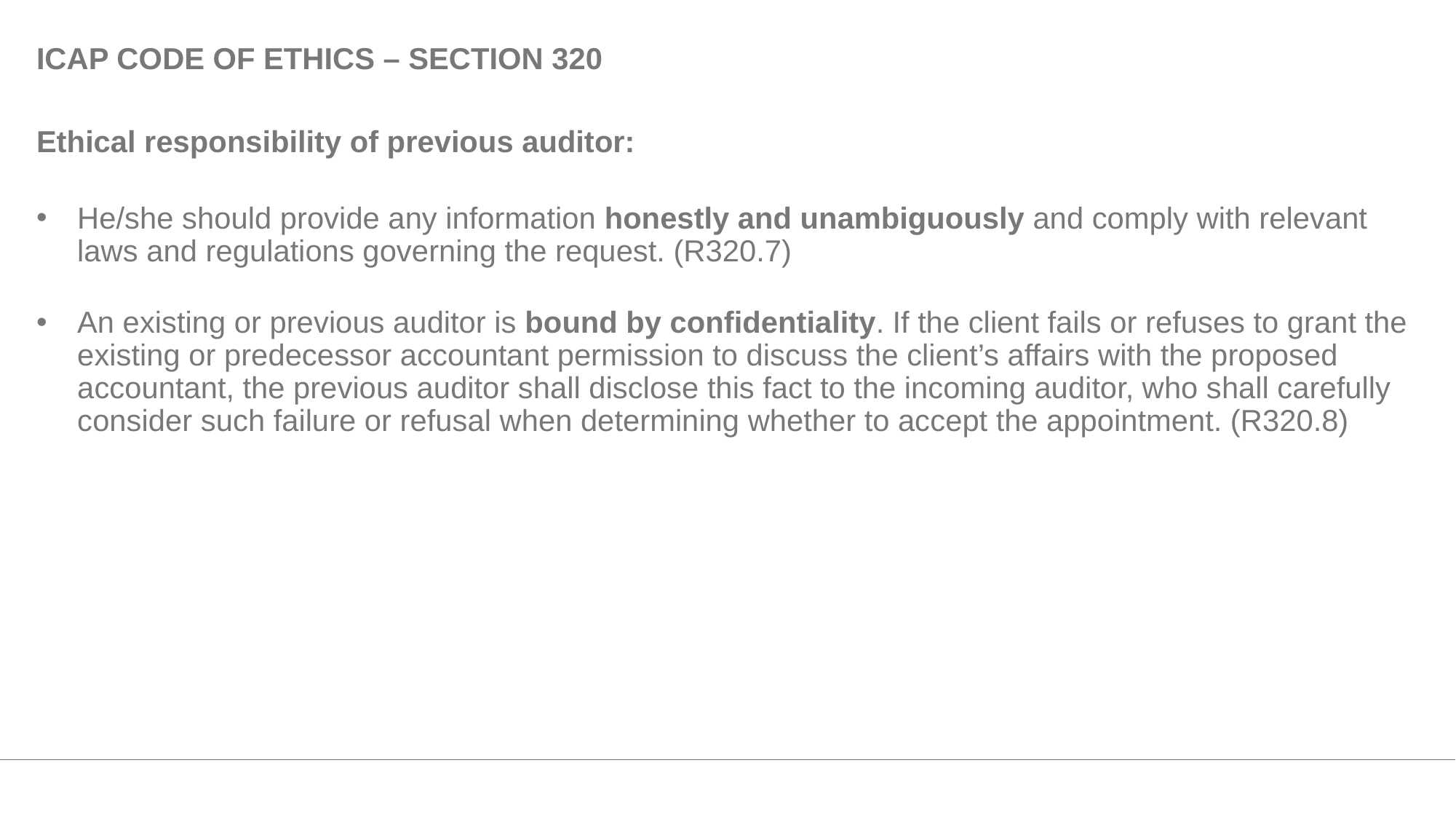

ICAP CODE OF ETHICS – SECTION 320

Ethical responsibility of previous auditor:

He/she should provide any information honestly and unambiguously and comply with relevant laws and regulations governing the request. (R320.7)

An existing or previous auditor is bound by confidentiality. If the client fails or refuses to grant the existing or predecessor accountant permission to discuss the client’s affairs with the proposed accountant, the previous auditor shall disclose this fact to the incoming auditor, who shall carefully consider such failure or refusal when determining whether to accept the appointment. (R320.8)